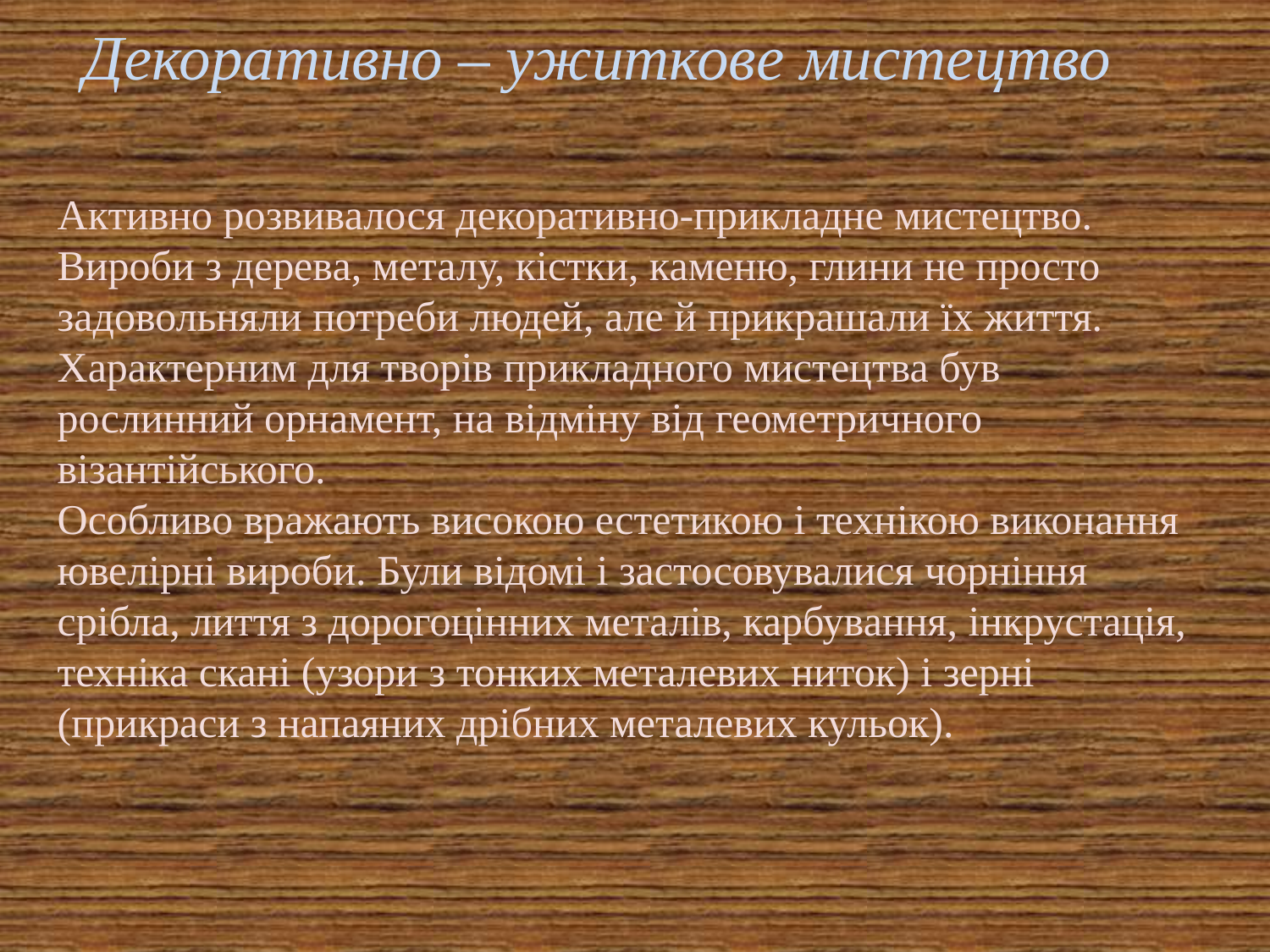

Декоративно – ужиткове мистецтво
Активно розвивалося декоративно-прикладне мистецтво. Вироби з дерева, металу, кістки, каменю, глини не просто задовольняли потреби людей, але й прикрашали їх життя. Характерним для творів прикладного мистецтва був рослинний орнамент, на відміну від геометричного візантійського.
Особливо вражають високою естетикою і технікою виконання ювелірні вироби. Були відомі і застосовувалися чорніння срібла, лиття з дорогоцінних металів, карбування, інкрустація, техніка скані (узори з тонких металевих ниток) і зерні (прикраси з напаяних дрібних металевих кульок).